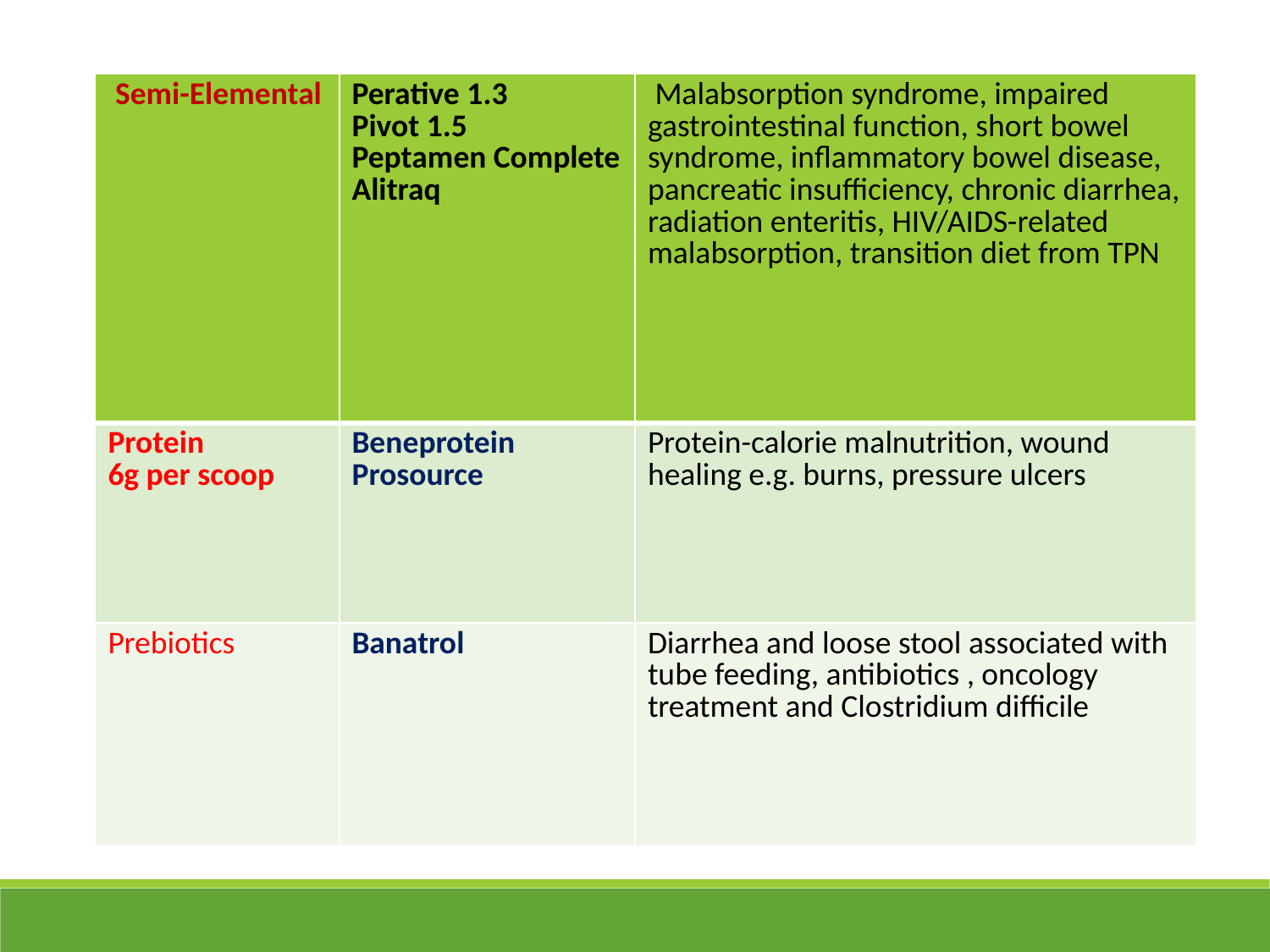

| Semi-Elemental | Perative 1.3 Pivot 1.5 Peptamen Complete Alitraq | Malabsorption syndrome, impaired gastrointestinal function, short bowel syndrome, inflammatory bowel disease, pancreatic insufficiency, chronic diarrhea, radiation enteritis, HIV/AIDS-related malabsorption, transition diet from TPN |
| --- | --- | --- |
| Protein 6g per scoop | Beneprotein Prosource | Protein-calorie malnutrition, wound healing e.g. burns, pressure ulcers |
| Prebiotics | Banatrol | Diarrhea and loose stool associated with tube feeding, antibiotics , oncology treatment and Clostridium difficile |